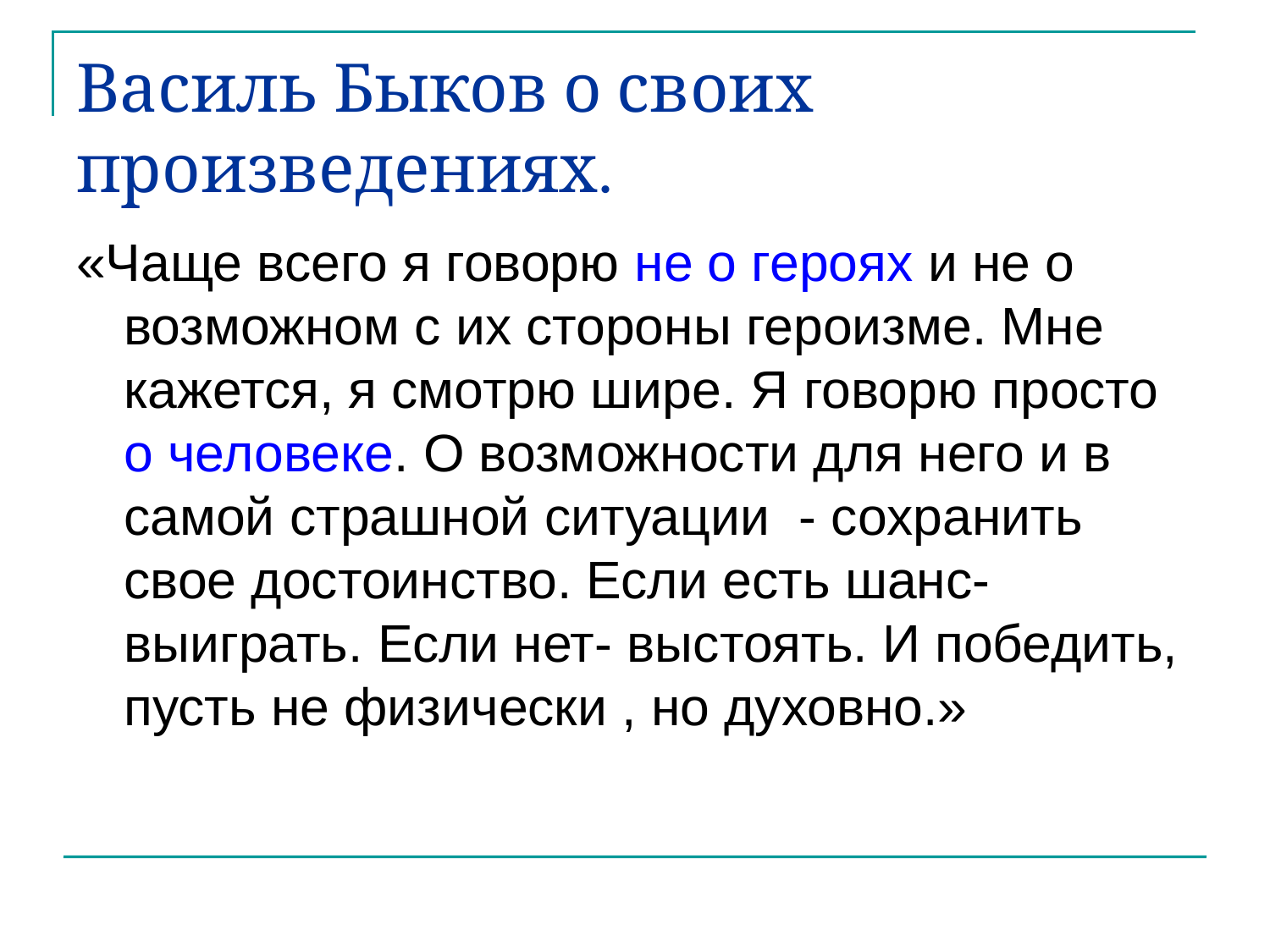

# Василь Быков о своих произведениях.
«Чаще всего я говорю не о героях и не о возможном с их стороны героизме. Мне кажется, я смотрю шире. Я говорю просто о человеке. О возможности для него и в самой страшной ситуации  - сохранить свое достоинство. Если есть шанс- выиграть. Если нет- выстоять. И победить,  пусть не физически , но духовно.»